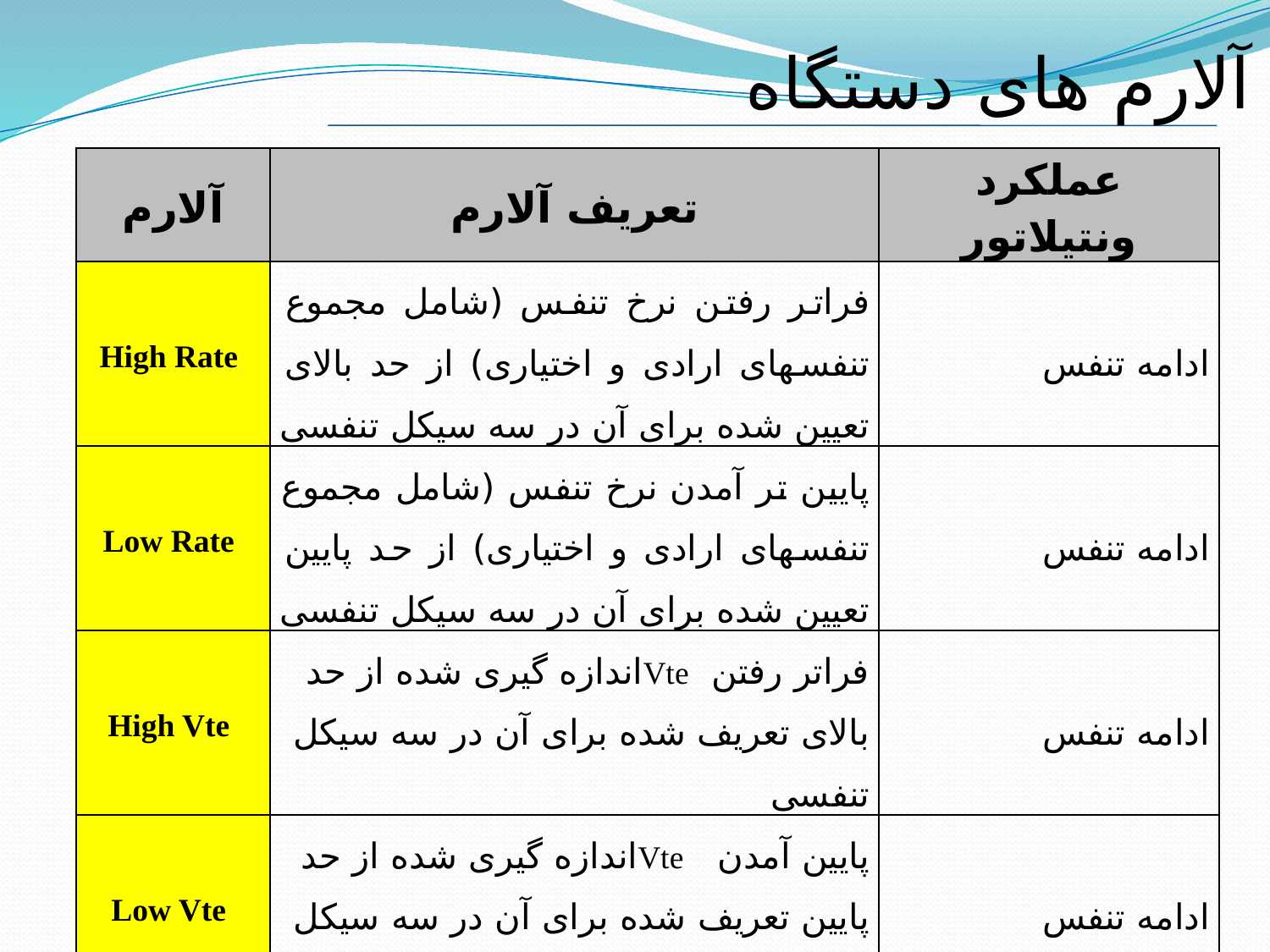

آلارم های دستگاه
| آلارم | تعریف آلارم | عملکرد ونتیلاتور |
| --- | --- | --- |
| High Rate | فراتر رفتن نرخ تنفس (شامل مجموع تنفس­های ارادی و اختیاری) از حد بالای تعیین شده برای آن در سه سیکل تنفسی | ادامه تنفس |
| Low Rate | پایین تر آمدن نرخ تنفس (شامل مجموع تنفس­های ارادی و اختیاری) از حد پایین تعیین شده برای آن در سه سیکل تنفسی | ادامه تنفس |
| High Vte | فراتر رفتن Vteاندازه گیری شده از حد بالای تعریف شده برای آن در سه سیکل تنفسی | ادامه تنفس |
| Low Vte | پایین آمدن Vteاندازه گیری شده از حد پایین تعریف شده برای آن در سه سیکل تنفسی | ادامه تنفس |